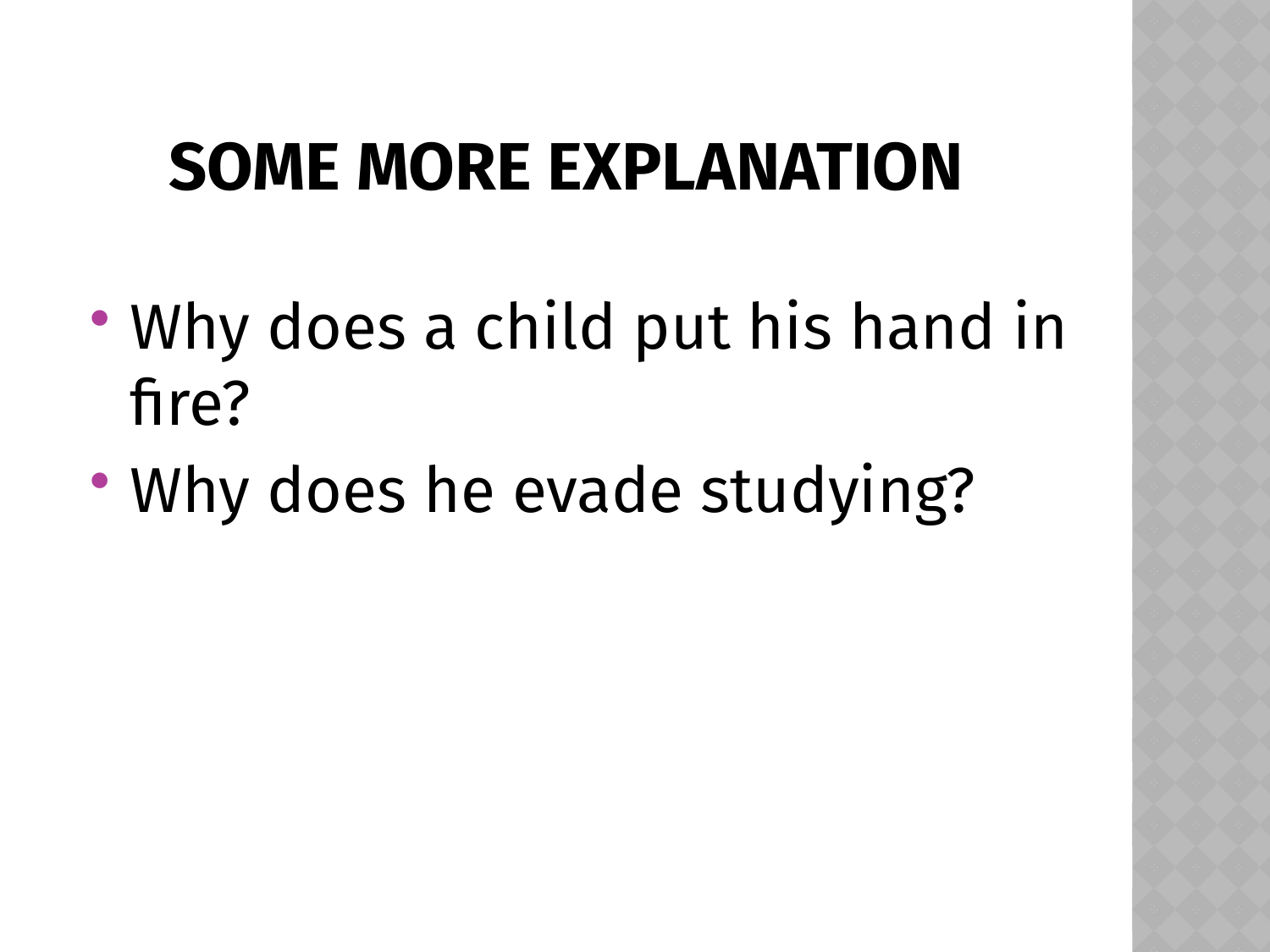

# Some more explanation
Why does a child put his hand in fire?
Why does he evade studying?